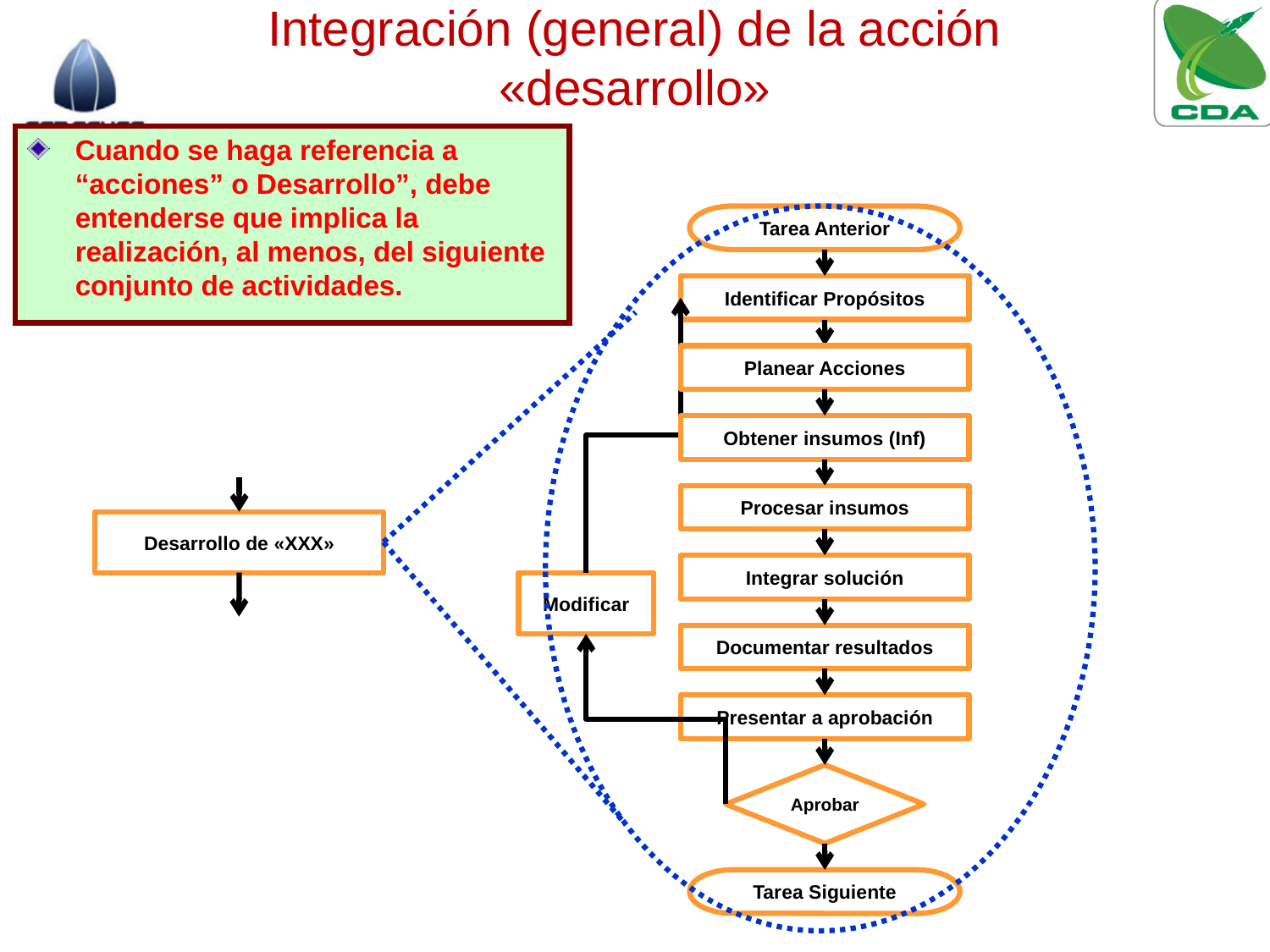

Integración (general) de la acción «desarrollo»
Cuando se haga referencia a “acciones” o Desarrollo”, debe entenderse que implica la realización, al menos, del siguiente conjunto de actividades.
Tarea Anterior
Identificar Propósitos
Planear Acciones
Obtener insumos (Inf)
Procesar insumos
Integrar solución
Modificar
Documentar resultados
Presentar a aprobación
Aprobar
Tarea Siguiente

Desarrollo de «XXX»